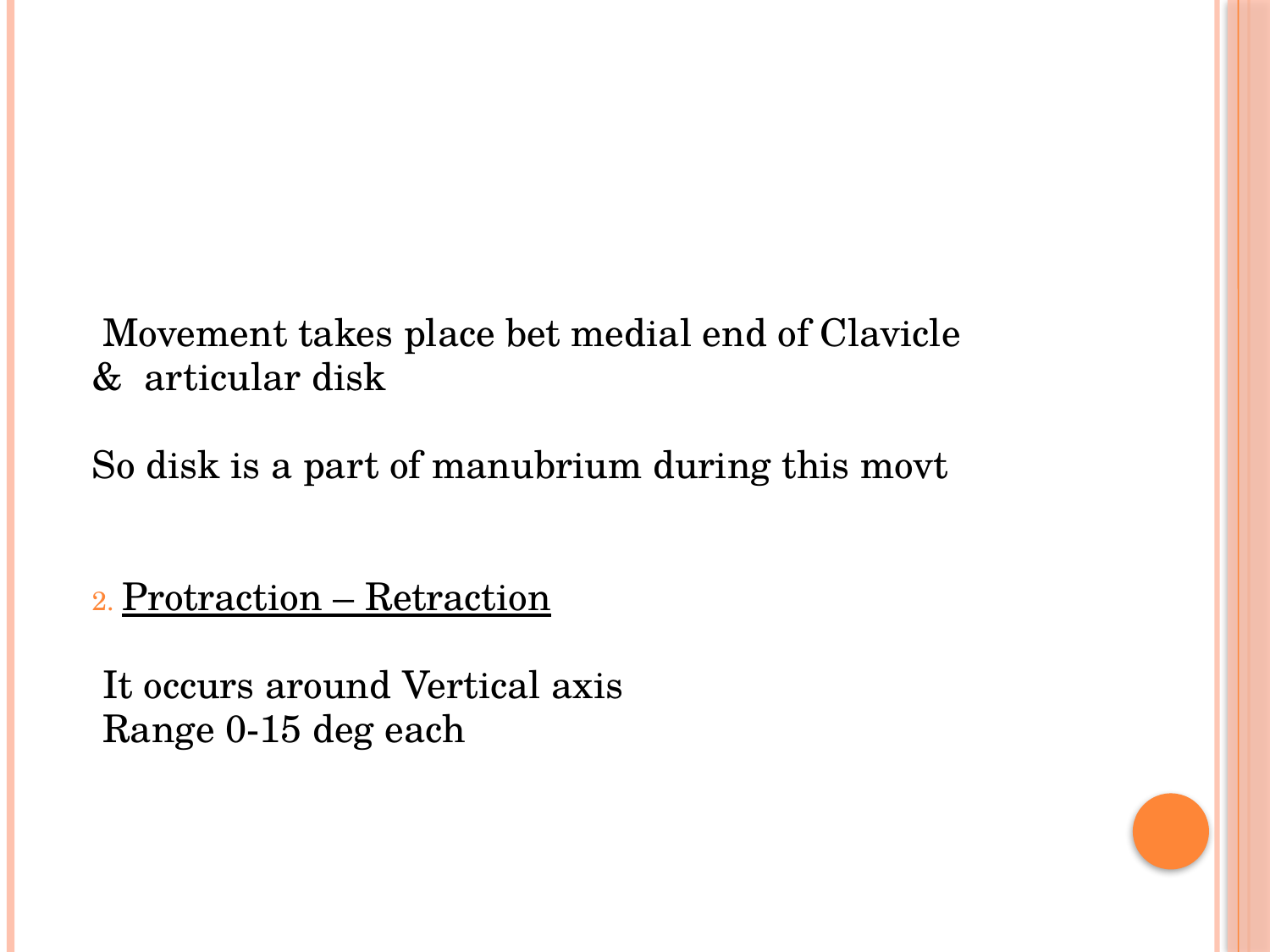

#

 Movement takes place bet medial end of Clavicle
&  articular disk

So disk is a part of manubrium during this movt

Protraction – Retraction

 It occurs around Vertical axis
 Range 0-15 deg each